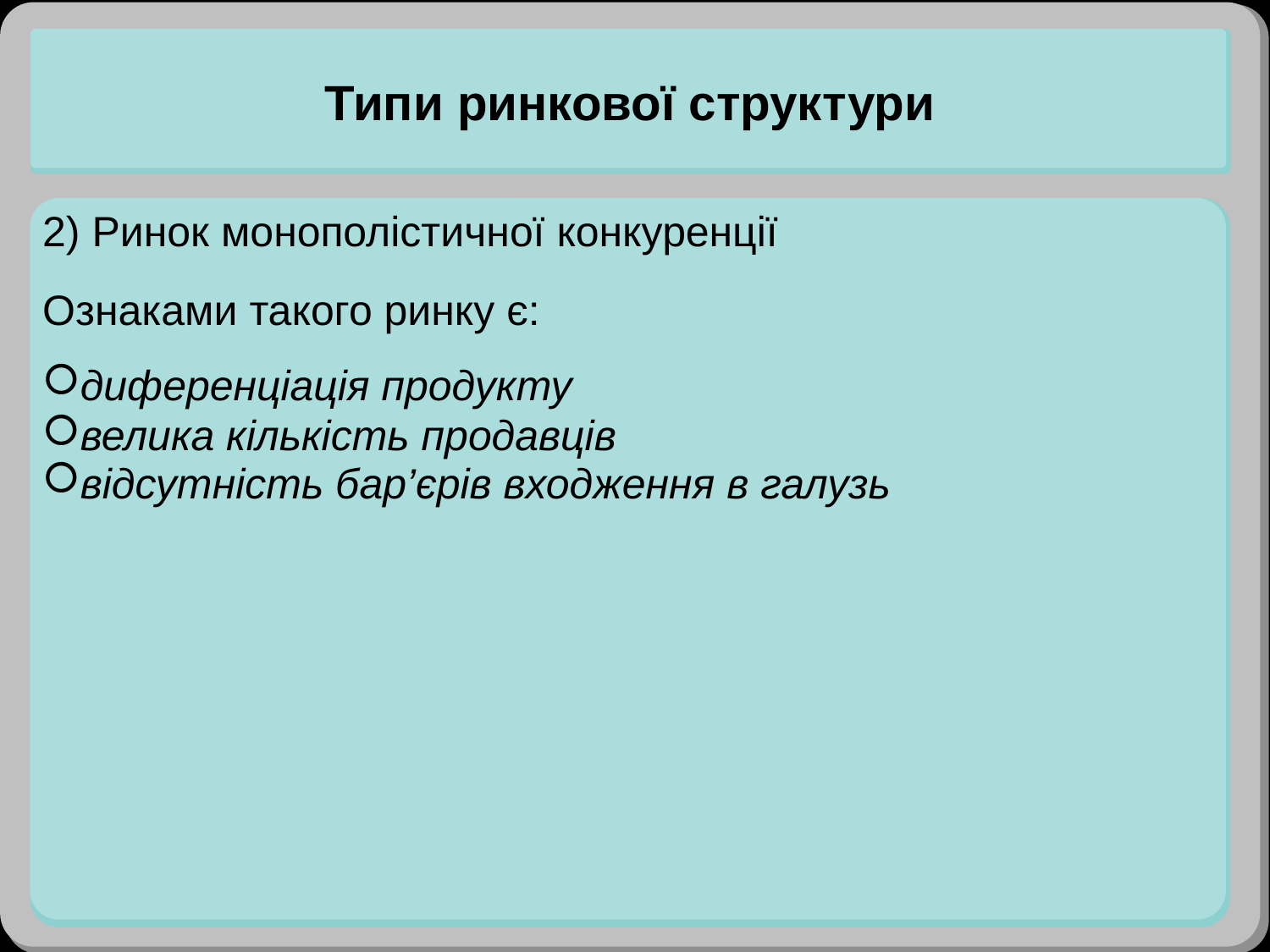

Типи ринкової структури

2) Ринок монополістичної конкуренції

Ознаками такого ринку є:

диференціація продукту
велика кількість продавців
відсутність бар’єрів входження в галузь